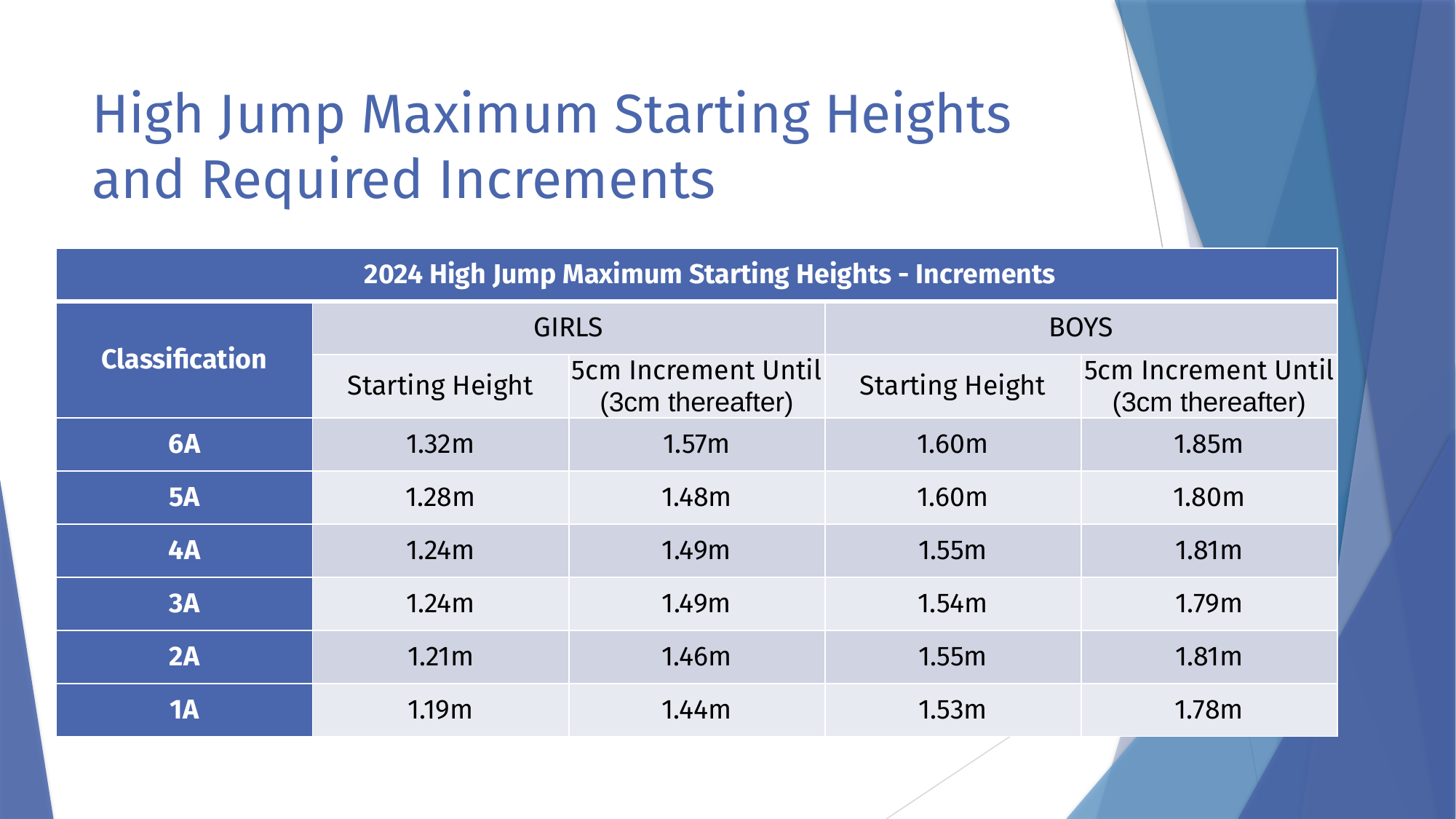

# High Jump Maximum Starting Heights and Required Increments
| 2024 High Jump Maximum Starting Heights - Increments |  |  |  |  |
| --- | --- | --- | --- | --- |
| Classification | GIRLS |  | BOYS |  |
|  | Starting Height | 5cm Increment Until (3cm thereafter) | Starting Height | 5cm Increment Until (3cm thereafter) |
| 6A | 1.32m | 1.57m | 1.60m | 1.85m |
| 5A | 1.28m | 1.48m | 1.60m | 1.80m |
| 4A | 1.24m | 1.49m | 1.55m | 1.81m |
| 3A | 1.24m | 1.49m | 1.54m | 1.79m |
| 2A | 1.21m | 1.46m | 1.55m | 1.81m |
| 1A | 1.19m | 1.44m | 1.53m | 1.78m |